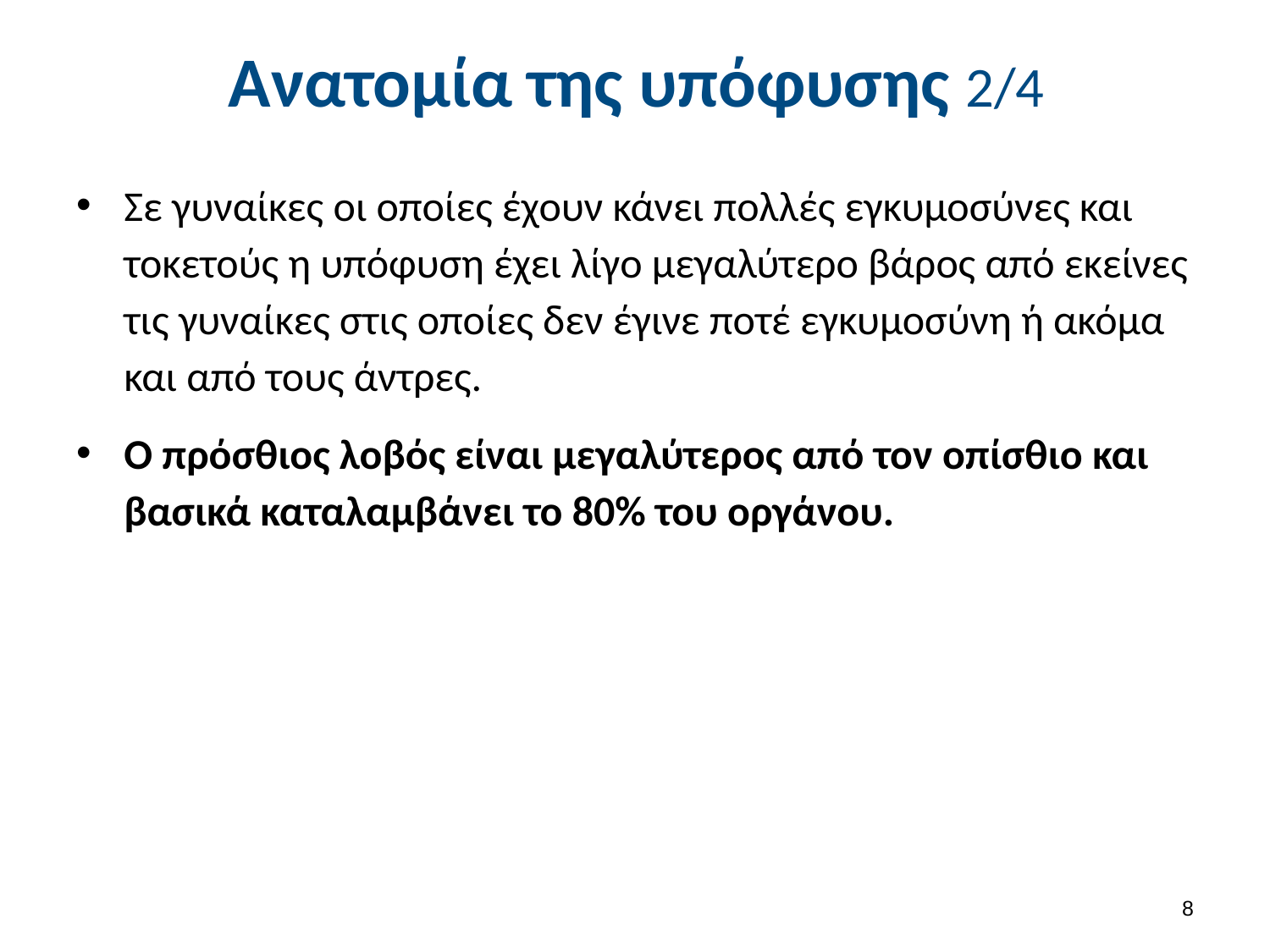

# Ανατομία της υπόφυσης 2/4
Σε γυναίκες οι οποίες έχουν κάνει πολλές εγκυμοσύνες και τοκετούς η υπόφυση έχει λίγο μεγαλύτερο βάρος από εκείνες τις γυναίκες στις οποίες δεν έγινε ποτέ εγκυμοσύνη ή ακόμα και από τους άντρες.
Ο πρόσθιος λοβός είναι μεγαλύτερος από τον οπίσθιο και βασικά καταλαμβάνει το 80% του οργάνου.

8